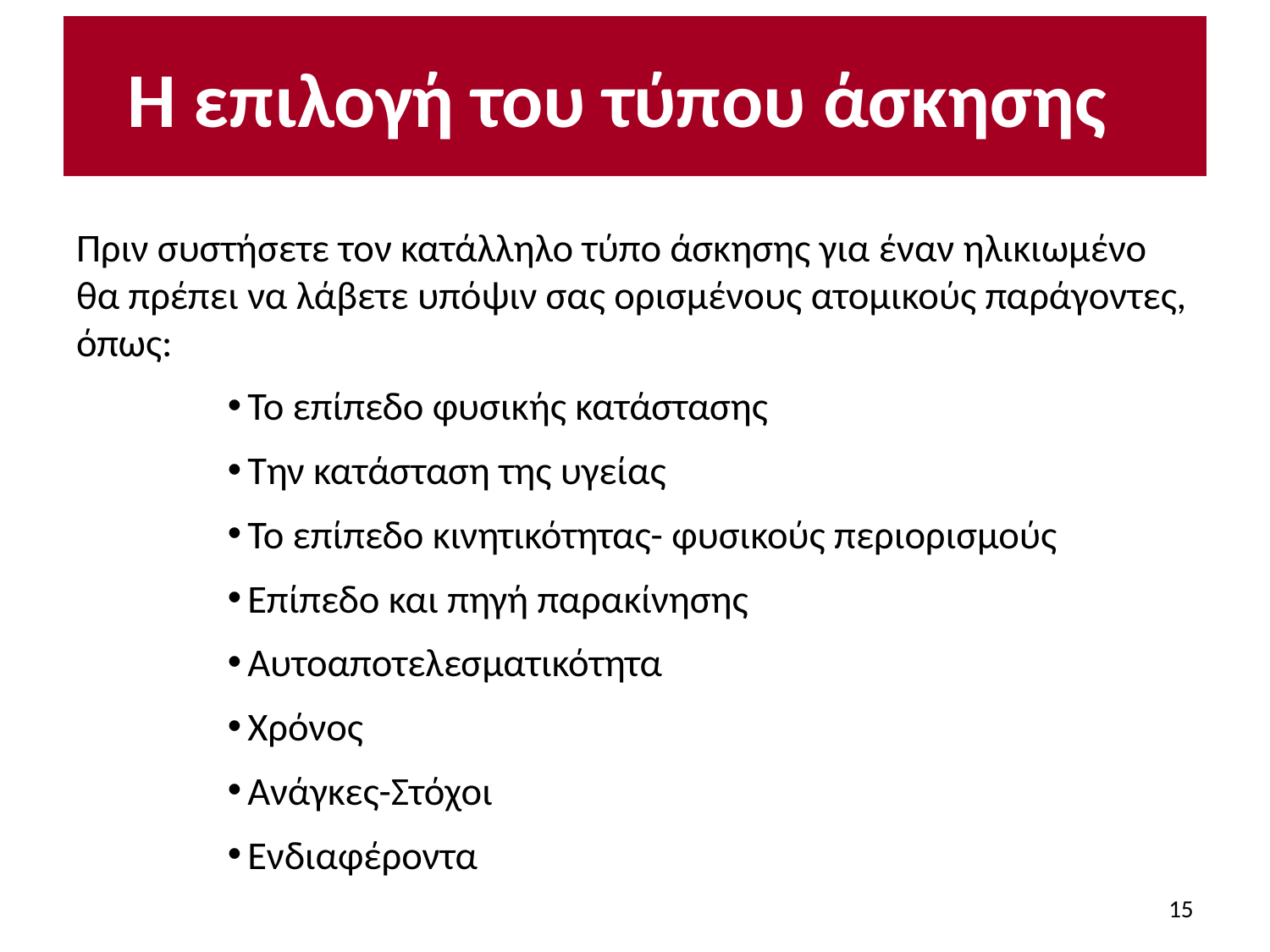

# Η επιλογή του τύπου άσκησης
Πριν συστήσετε τον κατάλληλο τύπο άσκησης για έναν ηλικιωμένο θα πρέπει να λάβετε υπόψιν σας ορισμένους ατομικούς παράγοντες, όπως:
 Το επίπεδο φυσικής κατάστασης
 Την κατάσταση της υγείας
 Το επίπεδο κινητικότητας- φυσικούς περιορισμούς
 Επίπεδο και πηγή παρακίνησης
 Αυτοαποτελεσματικότητα
 Χρόνος
 Ανάγκες-Στόχοι
 Ενδιαφέροντα

15